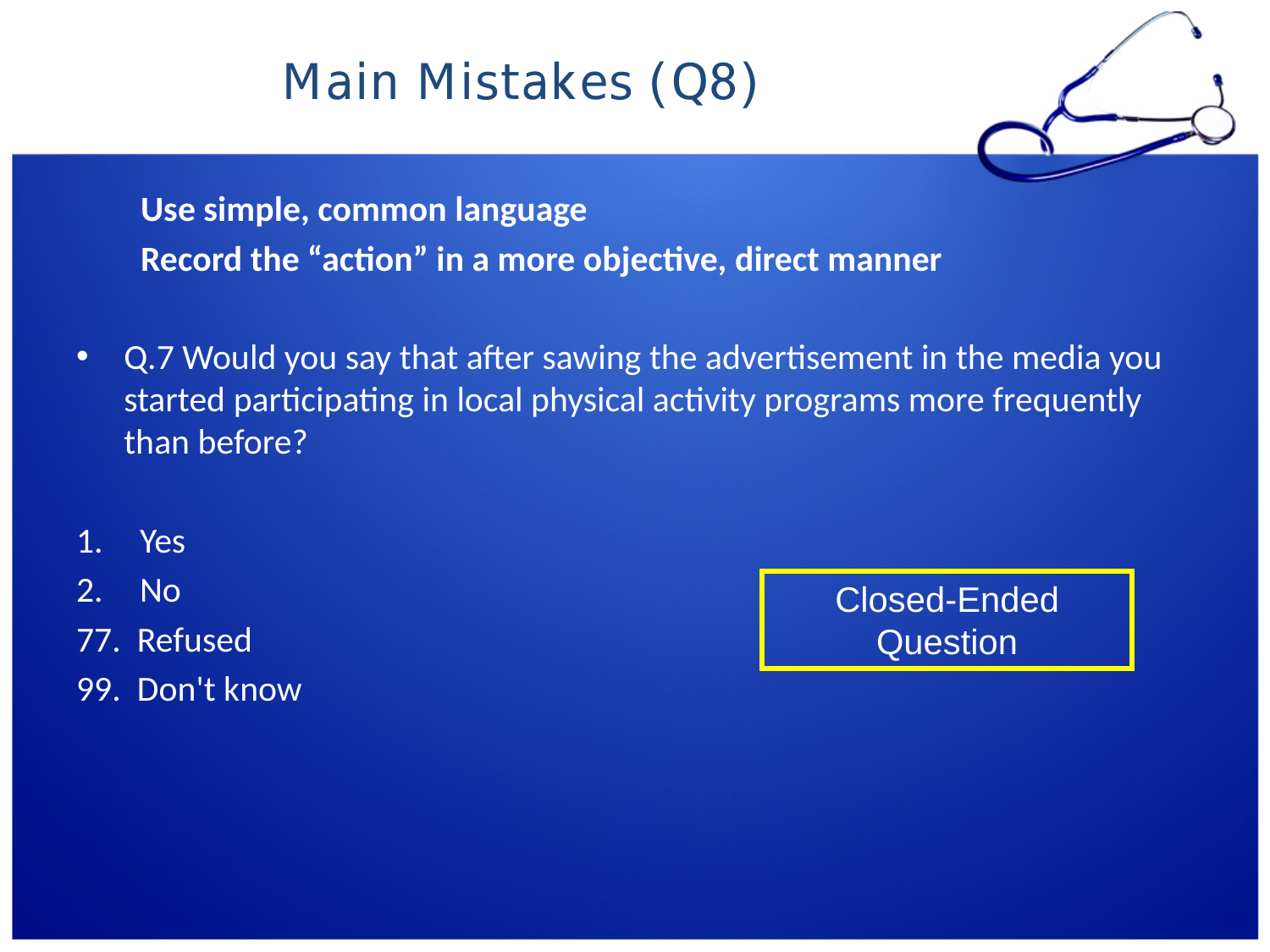

# Main Mistakes (Q8)
        Use simple, common language
        Record the “action” in a more objective, direct manner

Q.7 Would you say that after sawing the advertisement in the media you started participating in local physical activity programs more frequently than before?

Yes
No
77.  Refused
99.  Don't know

Closed-Ended Question